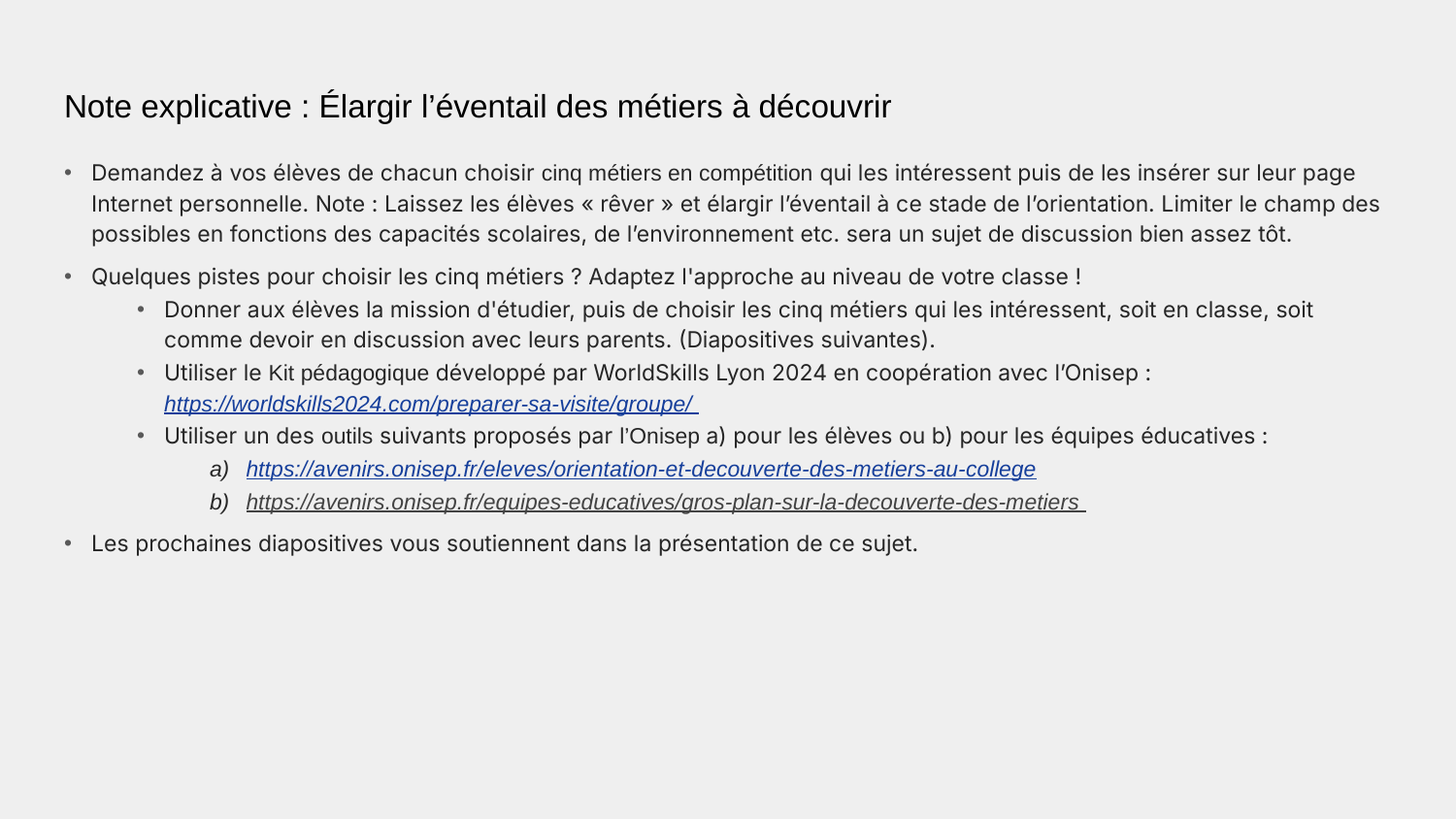

# Note explicative : Élargir l’éventail des métiers à découvrir​
Demandez à vos élèves de chacun choisir cinq métiers en compétition qui les intéressent puis de les insérer sur leur page Internet personnelle. Note : Laissez les élèves « rêver » et élargir l’éventail à ce stade de l’orientation. Limiter le champ des possibles en fonctions des capacités scolaires, de l’environnement etc. sera un sujet de discussion bien assez tôt.​
Quelques pistes pour choisir les cinq métiers ? Adaptez l'approche au niveau de votre classe !​
Donner aux élèves la mission d'étudier, puis de choisir les cinq métiers qui les intéressent, soit en classe, soit comme devoir en discussion avec leurs parents. (Diapositives suivantes).​
Utiliser le Kit pédagogique développé par WorldSkills Lyon 2024 en coopération avec l’Onisep : https://worldskills2024.com/preparer-sa-visite/groupe/ ​
Utiliser un des outils suivants proposés par l’Onisep a) pour les élèves ou b) pour les équipes éducatives : ​
https://avenirs.onisep.fr/eleves/orientation-et-decouverte-des-metiers-au-college​
https://avenirs.onisep.fr/equipes-educatives/gros-plan-sur-la-decouverte-des-metiers ​
Les prochaines diapositives vous soutiennent dans la présentation de ce sujet.​